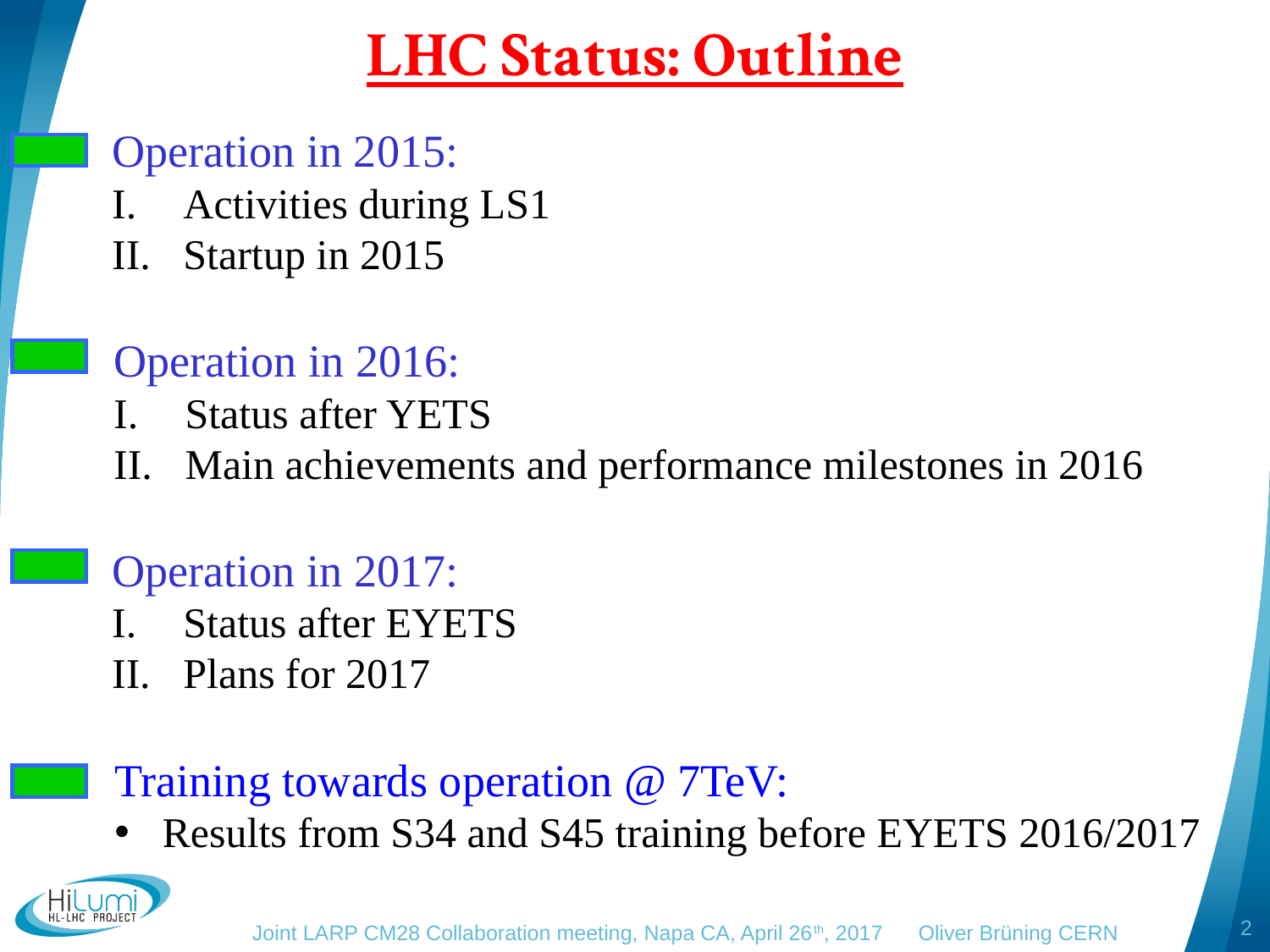

# LHC Status: Outline
Operation in 2015:
Activities during LS1
Startup in 2015

Operation in 2016:
Status after YETS
Main achievements and performance milestones in 2016

Operation in 2017:
Status after EYETS
Plans for 2017

Training towards operation @ 7TeV:
Results from S34 and S45 training before EYETS 2016/2017

2
Joint LARP CM28 Collaboration meeting, Napa CA, April 26th, 2017      Oliver Brüning CERN